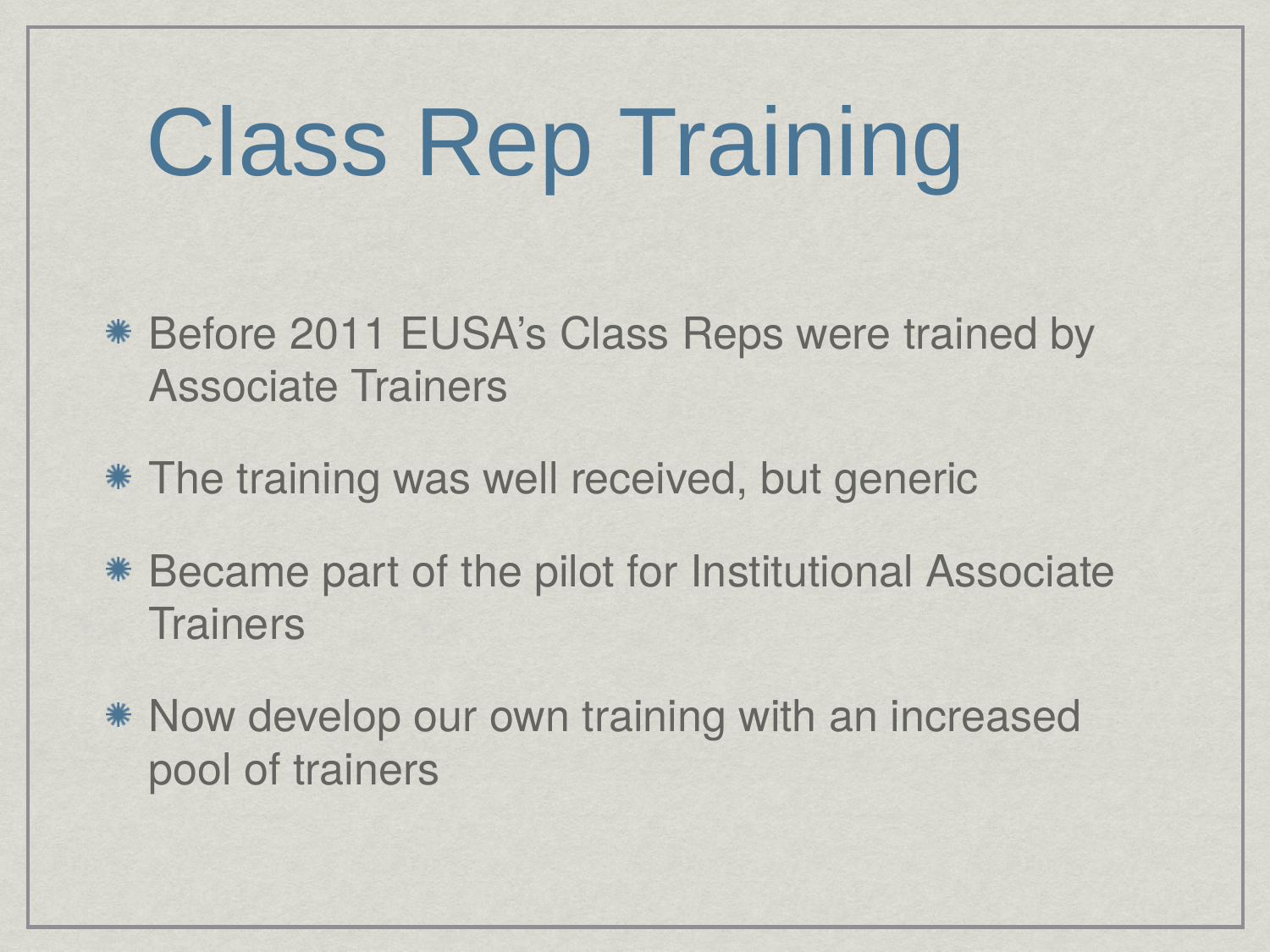

# Class Rep Training
Before 2011 EUSA’s Class Reps were trained by Associate Trainers
The training was well received, but generic
Became part of the pilot for Institutional Associate Trainers
Now develop our own training with an increased pool of trainers